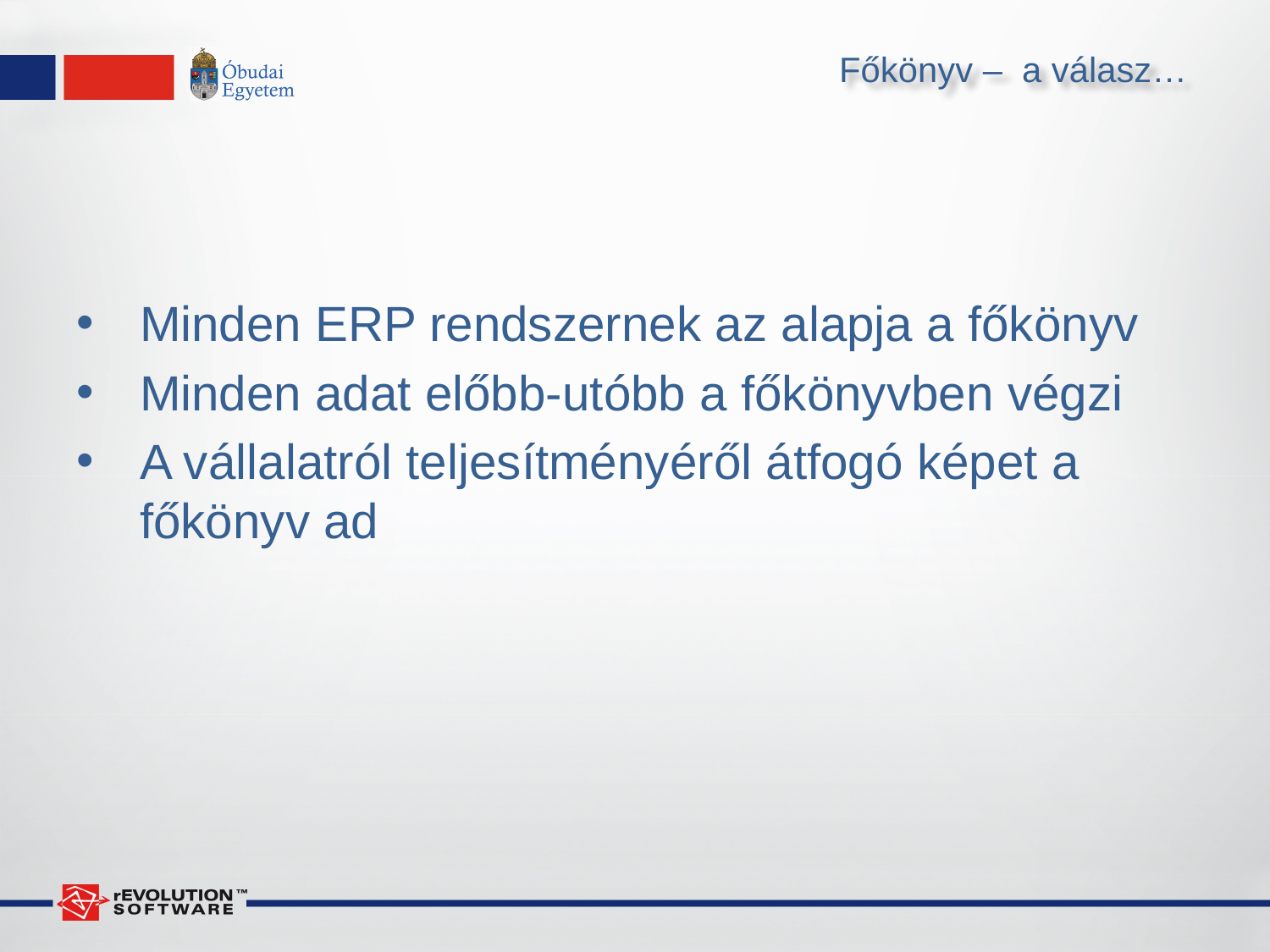

# Főkönyv –  a válasz…

Minden ERP rendszernek az alapja a főkönyv
Minden adat előbb-utóbb a főkönyvben végzi
A vállalatról teljesítményéről átfogó képet a főkönyv ad